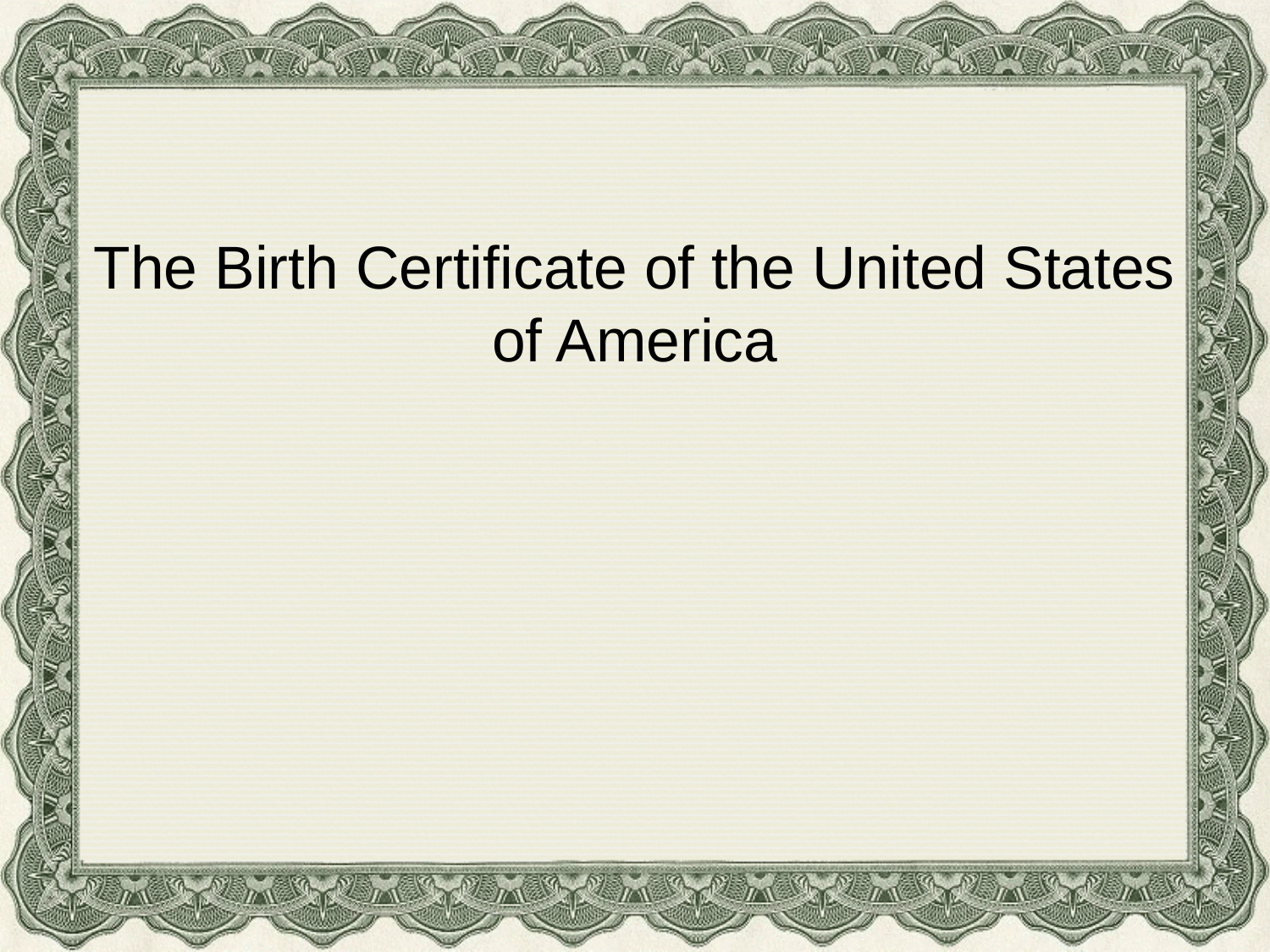

# The Birth Certificate of the United States of America